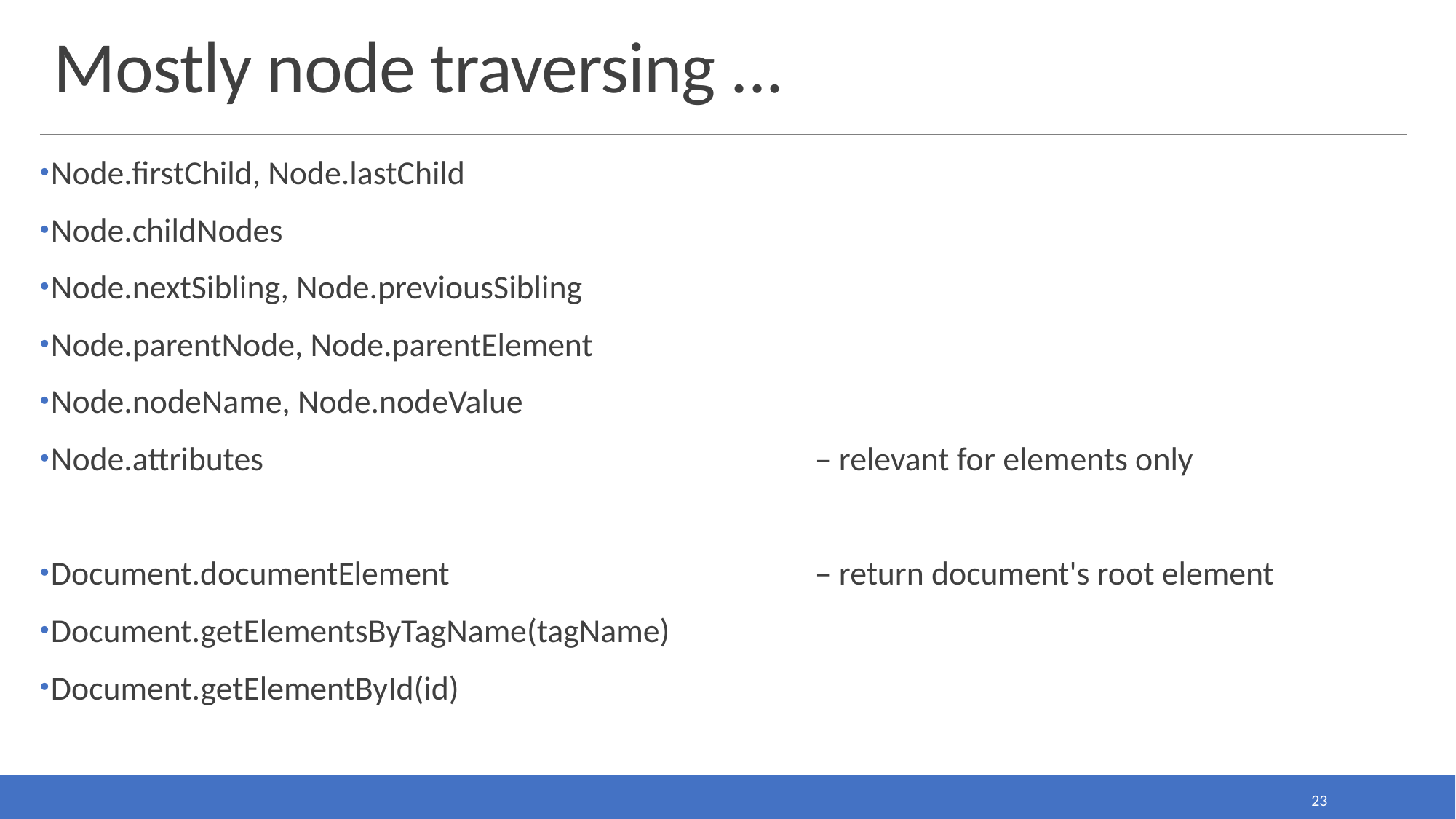

# Mostly node traversing ...
Node.firstChild, Node.lastChild
Node.childNodes
Node.nextSibling, Node.previousSibling
Node.parentNode, Node.parentElement
Node.nodeName, Node.nodeValue
Node.attributes 					– relevant for elements only

Document.documentElement 				– return document's root element
Document.getElementsByTagName(tagName)
Document.getElementById(id)

23